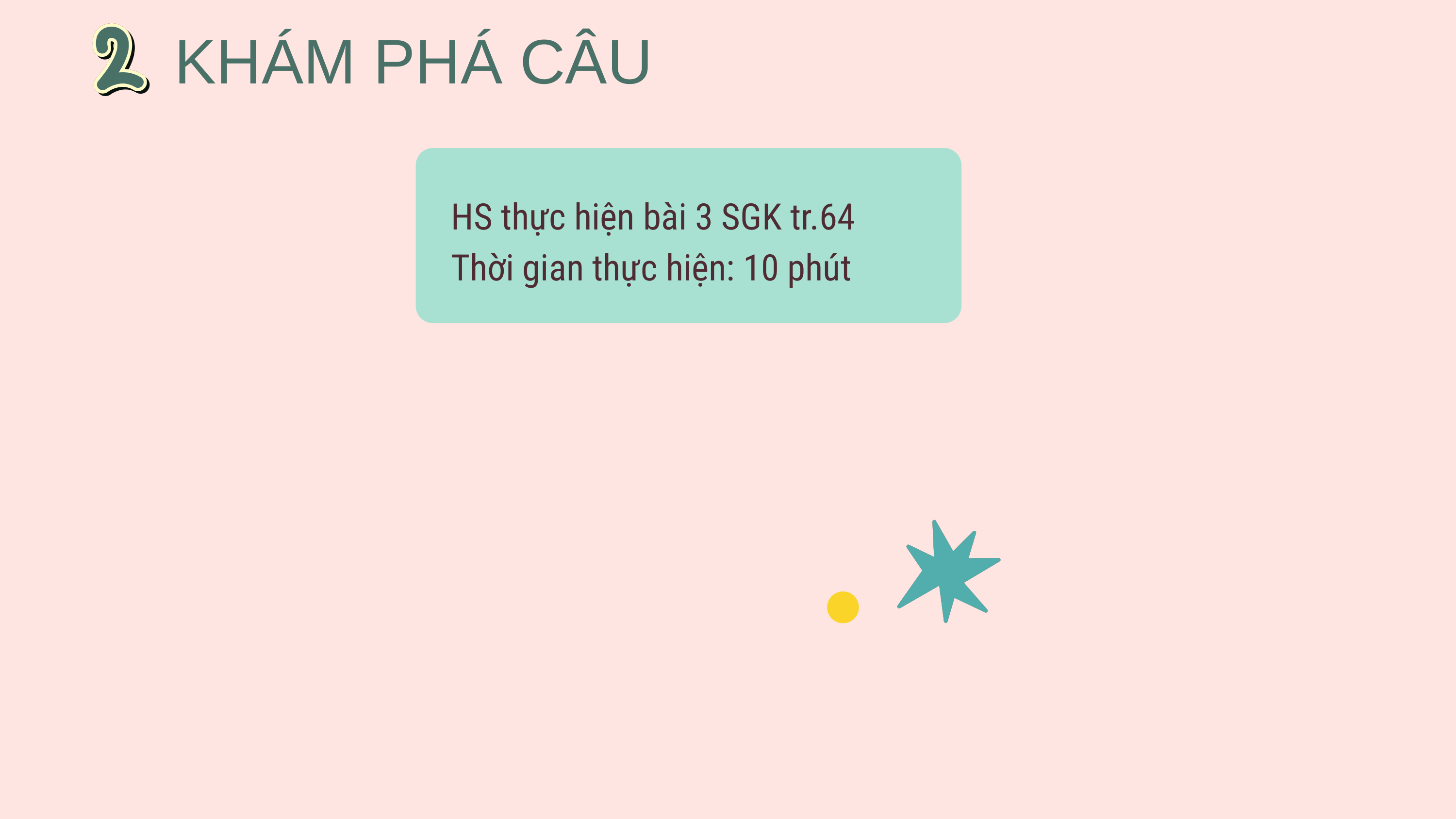

KHÁM PHÁ CÂU

HS thực hiện bài 3 SGK tr.64
Thời gian thực hiện: 10 phút